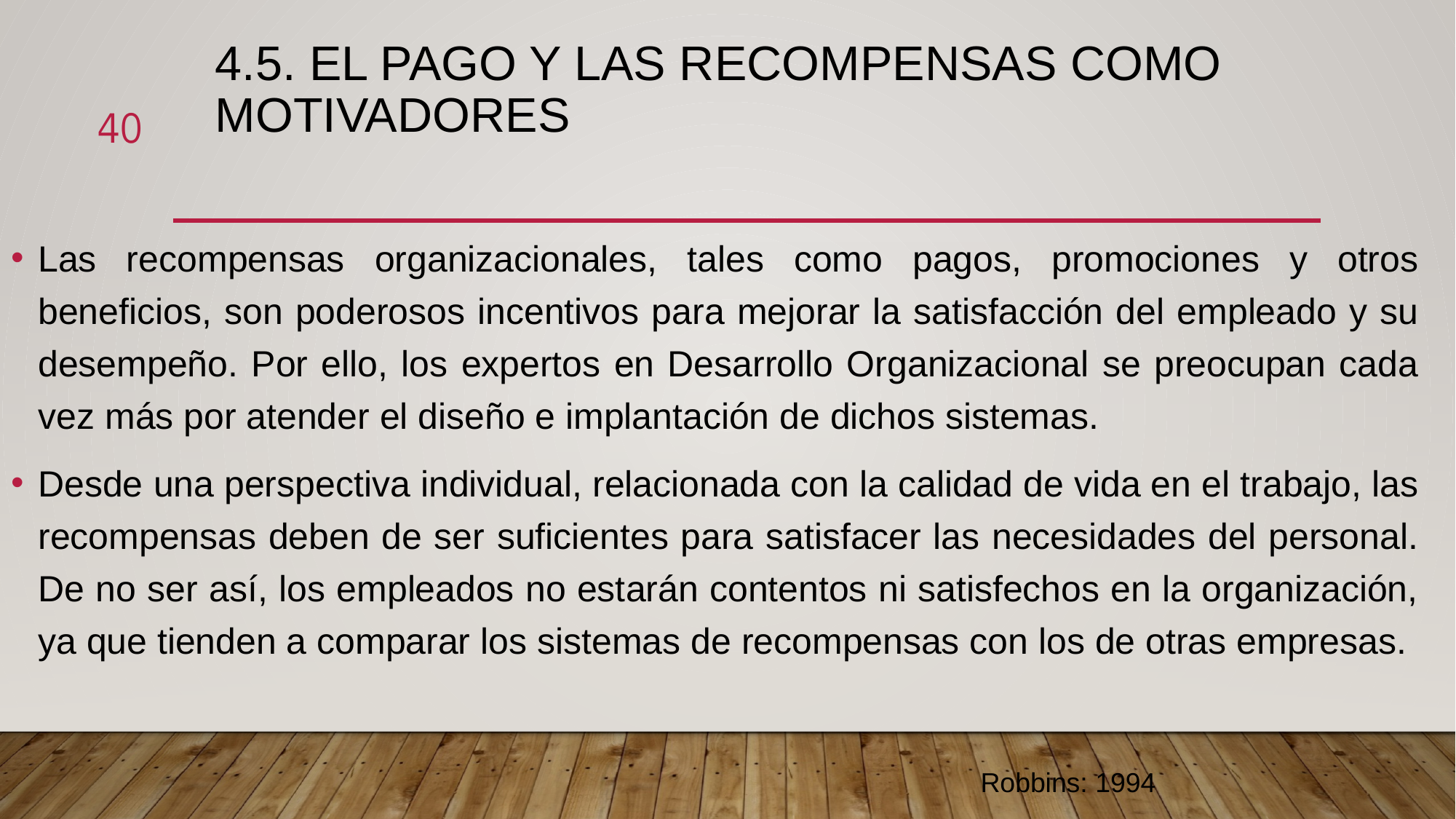

# 4.5. El pago y las recompensas como motivadores
40
Las recompensas organizacionales, tales como pagos, promociones y otros beneficios, son poderosos incentivos para mejorar la satisfacción del empleado y su desempeño. Por ello, los expertos en Desarrollo Organizacional se preocupan cada vez más por atender el diseño e implantación de dichos sistemas.
Desde una perspectiva individual, relacionada con la calidad de vida en el trabajo, las recompensas deben de ser suficientes para satisfacer las necesidades del personal. De no ser así, los empleados no estarán contentos ni satisfechos en la organización, ya que tienden a comparar los sistemas de recompensas con los de otras empresas.
Robbins: 1994